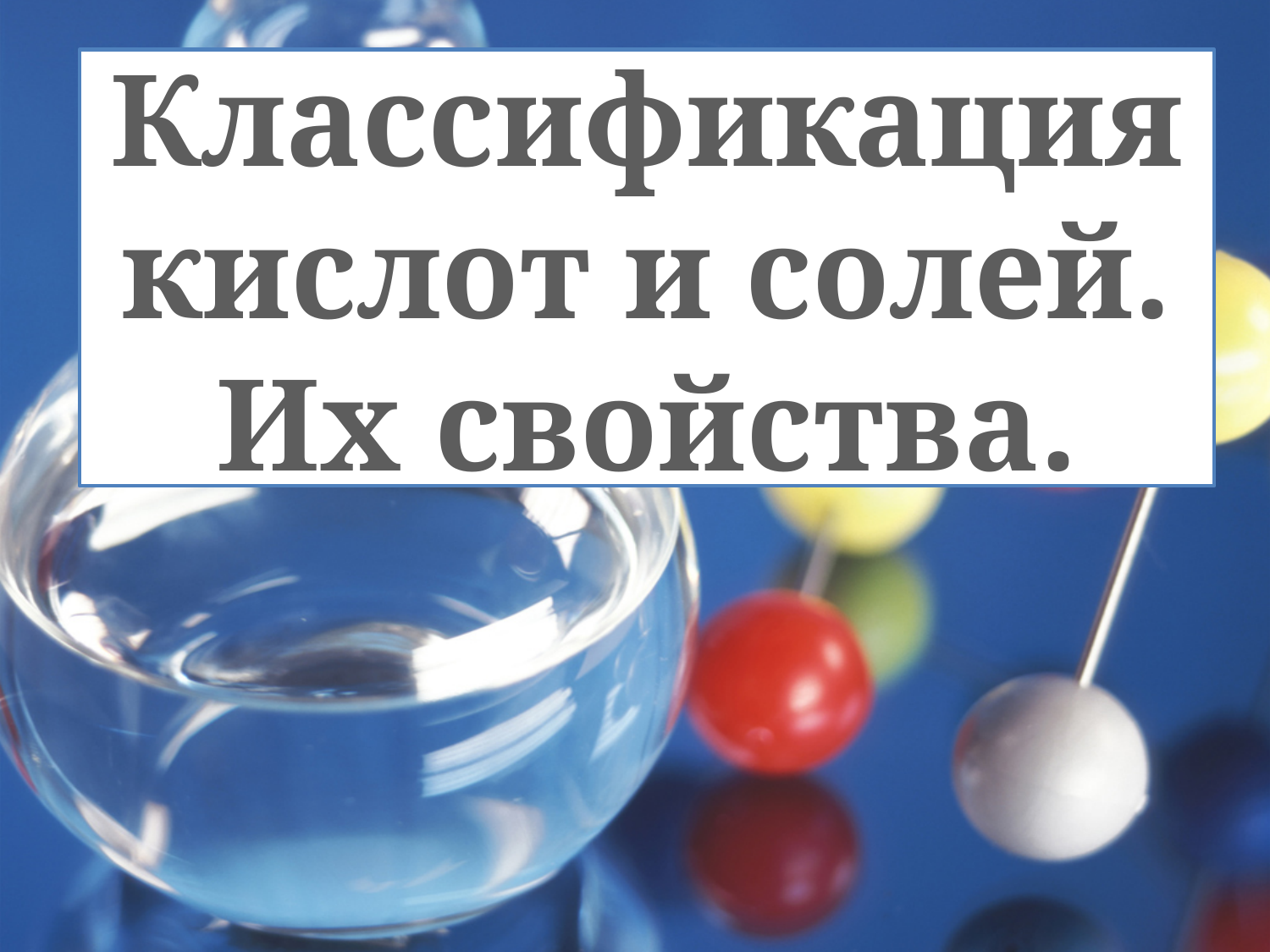

# Классификация кислот и солей. Их свойства.